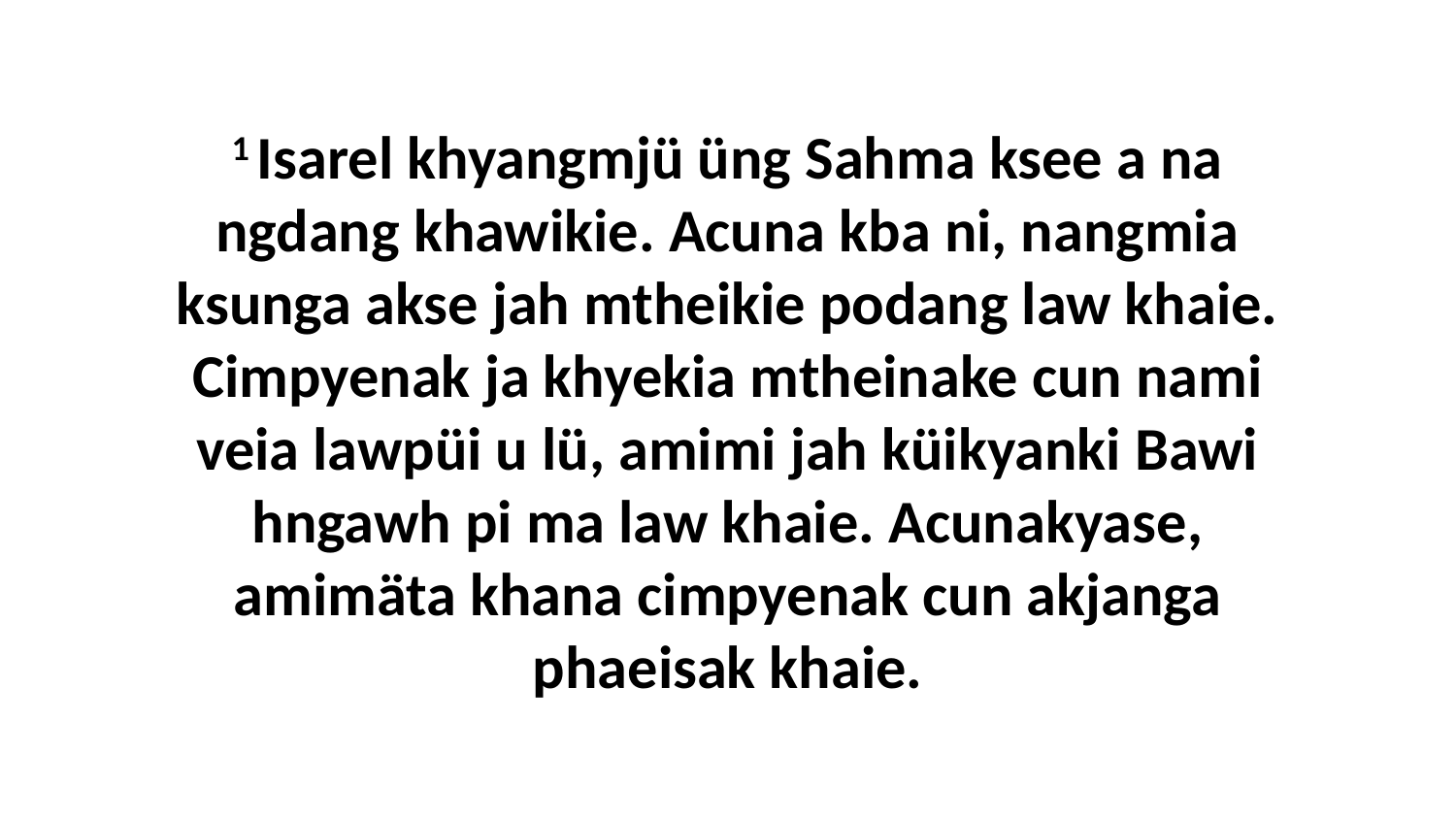

1 Isarel khyangmjü üng Sahma ksee a na ngdang khawikie. Acuna kba ni, nangmia ksunga akse jah mtheikie podang law khaie. Cimpyenak ja khyekia mtheinake cun nami veia lawpüi u lü, amimi jah küikyanki Bawi hngawh pi ma law khaie. Acunakyase, amimäta khana cimpyenak cun akjanga phaeisak khaie.